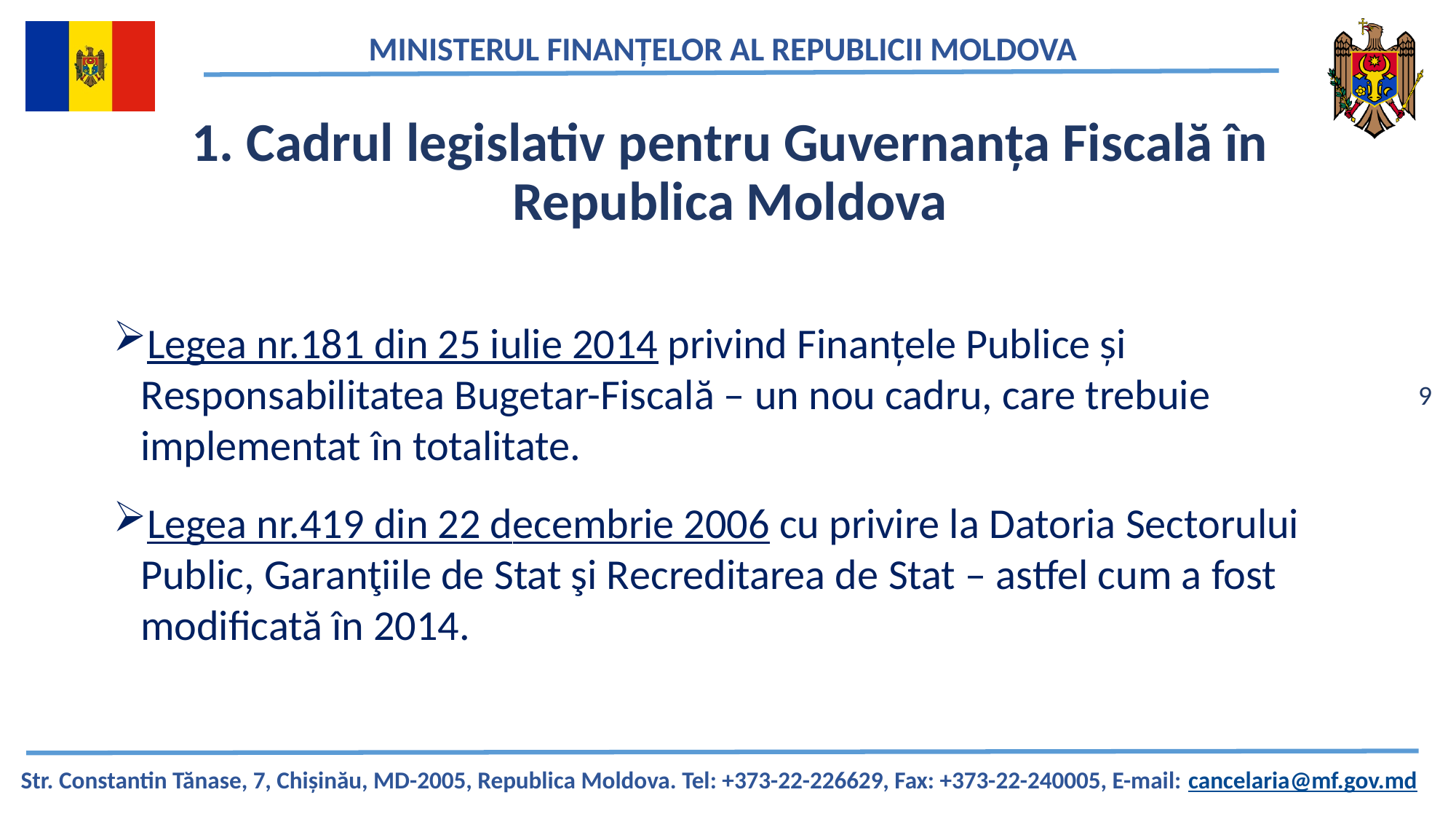

# 1. Cadrul legislativ pentru Guvernanța Fiscală în Republica Moldova
Legea nr.181 din 25 iulie 2014 privind Finanțele Publice și Responsabilitatea Bugetar-Fiscală – un nou cadru, care trebuie implementat în totalitate.
Legea nr.419 din 22 decembrie 2006 cu privire la Datoria Sectorului Public, Garanţiile de Stat şi Recreditarea de Stat – astfel cum a fost modificată în 2014.